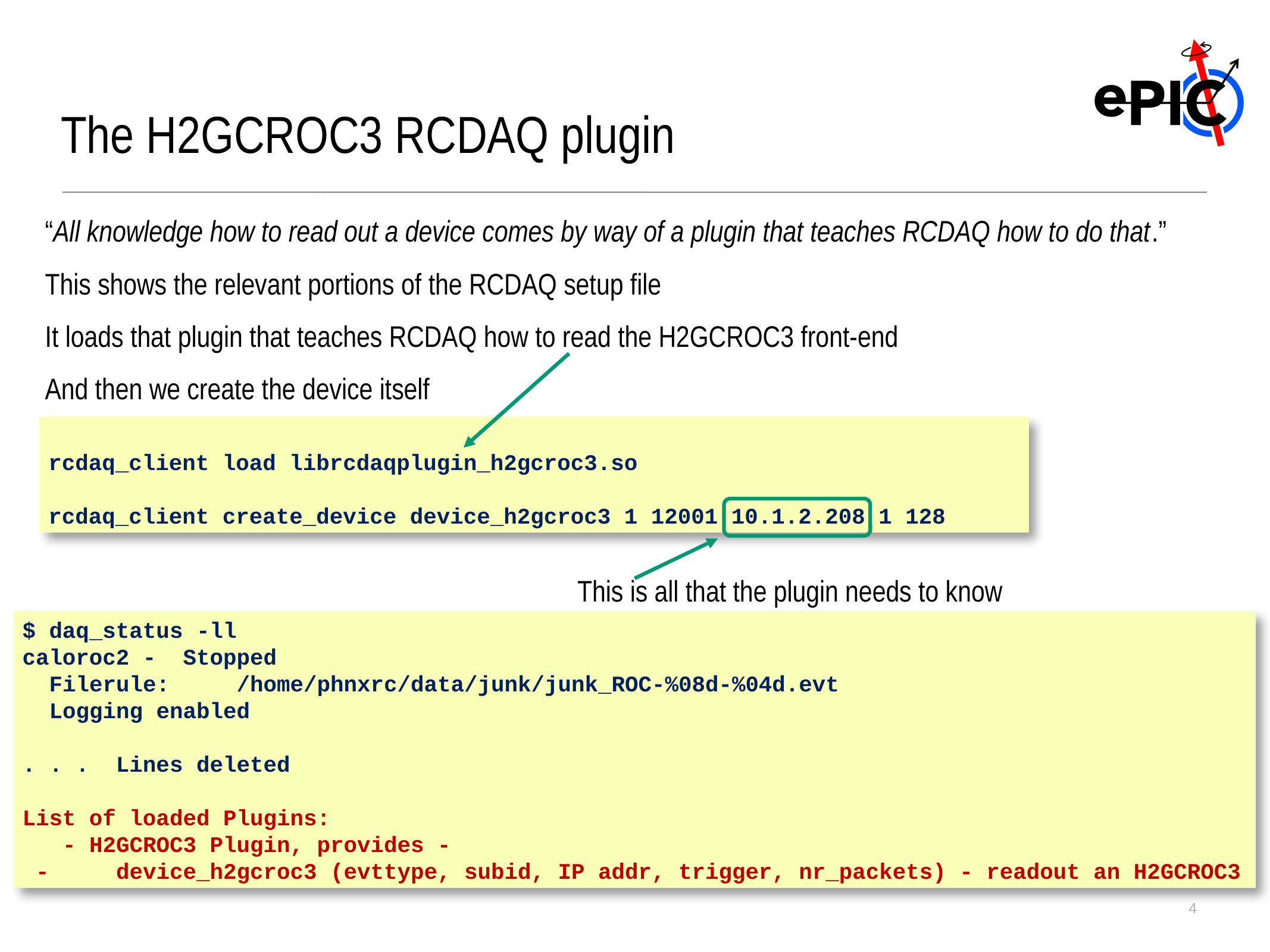

The H2GCROC3 RCDAQ plugin
“All knowledge how to read out a device comes by way of a plugin that teaches RCDAQ how to do that.”
This shows the relevant portions of the RCDAQ setup file
It loads that plugin that teaches RCDAQ how to read the H2GCROC3 front-end
And then we create the device itself

rcdaq_client load librcdaqplugin_h2gcroc3.so

rcdaq_client create_device device_h2gcroc3 1 12001 10.1.2.208 1 128

This is all that the plugin needs to know
$ daq_status -ll
caloroc2 -  Stopped
  Filerule:     /home/phnxrc/data/junk/junk_ROC-%08d-%04d.evt
  Logging enabled

. . .  Lines deleted

List of loaded Plugins:
   - H2GCROC3 Plugin, provides -
 -     device_h2gcroc3 (evttype, subid, IP addr, trigger, nr_packets) - readout an H2GCROC3
4